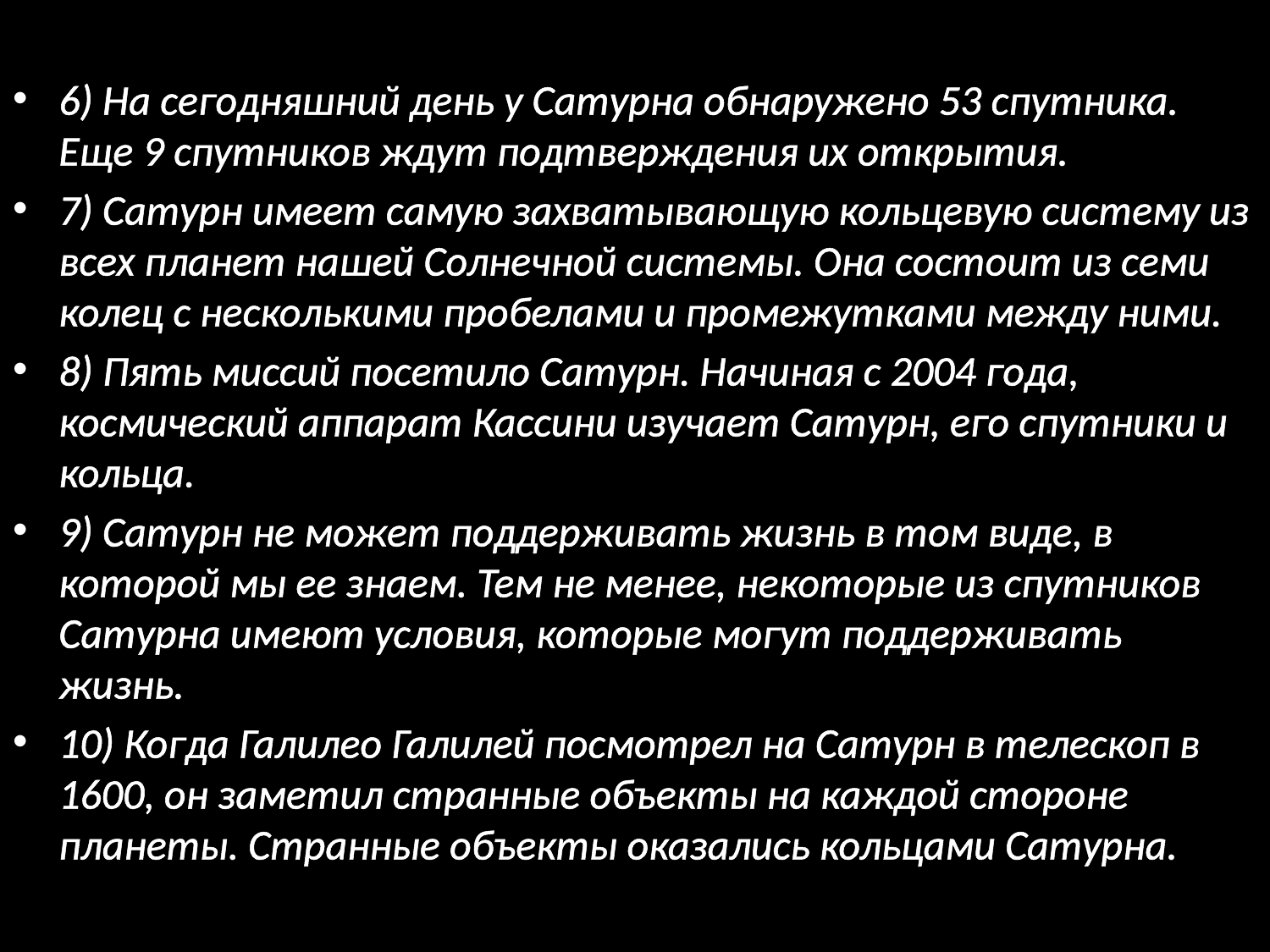

6) На сегодняшний день у Сатурна обнаружено 53 спутника. Еще 9 спутников ждут подтверждения их открытия.
7) Сатурн имеет самую захватывающую кольцевую систему из всех планет нашей Солнечной системы. Она состоит из семи колец с несколькими пробелами и промежутками между ними.
8) Пять миссий посетило Сатурн. Начиная с 2004 года, космический аппарат Кассини изучает Сатурн, его спутники и кольца.
9) Сатурн не может поддерживать жизнь в том виде, в которой мы ее знаем. Тем не менее, некоторые из спутников Сатурна имеют условия, которые могут поддерживать жизнь.
10) Когда Галилео Галилей посмотрел на Сатурн в телескоп в 1600, он заметил странные объекты на каждой стороне планеты. Странные объекты оказались кольцами Сатурна.